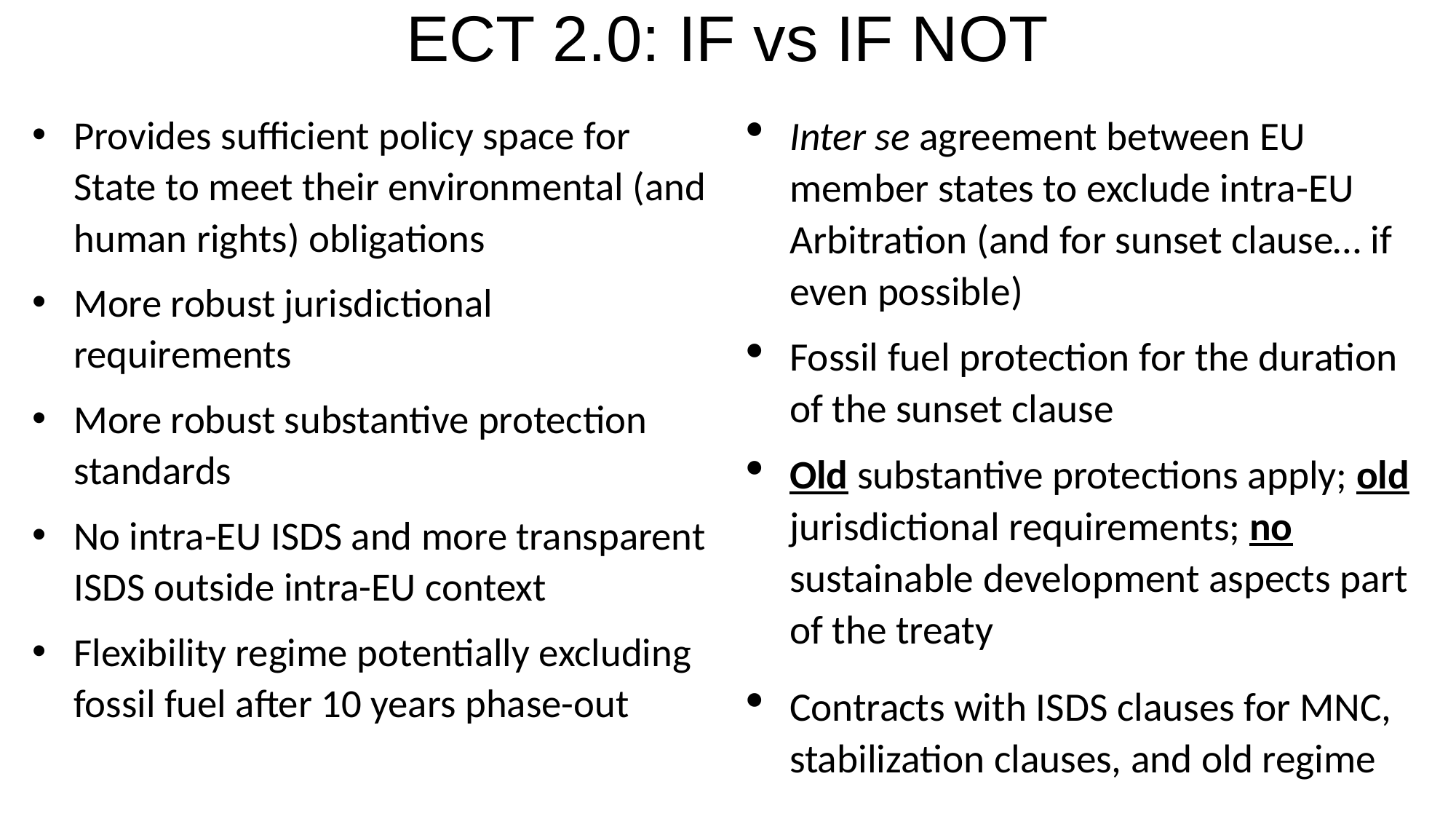

# ECT 2.0: IF vs IF NOT
Inter se agreement between EU member states to exclude intra-EU Arbitration (and for sunset clause… if even possible)
Fossil fuel protection for the duration of the sunset clause
Old substantive protections apply; old jurisdictional requirements; no sustainable development aspects part of the treaty
Contracts with ISDS clauses for MNC, stabilization clauses, and old regime

Provides sufficient policy space for State to meet their environmental (and human rights) obligations
More robust jurisdictional requirements
More robust substantive protection standards
No intra-EU ISDS and more transparent ISDS outside intra-EU context
Flexibility regime potentially excluding fossil fuel after 10 years phase-out